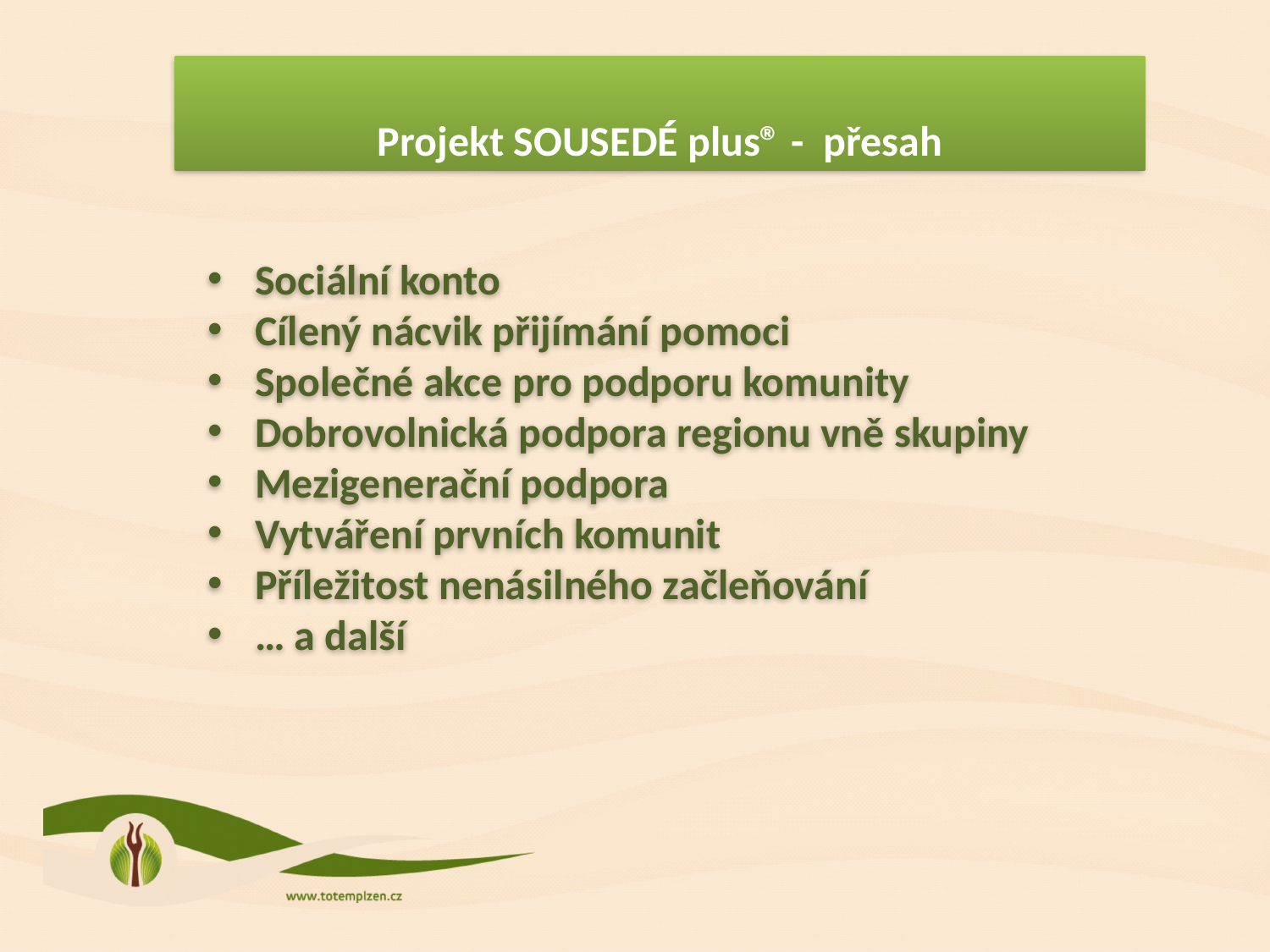

# Projekt SOUSEDÉ plus® -  přesah
Sociální konto
Cílený nácvik přijímání pomoci
Společné akce pro podporu komunity
Dobrovolnická podpora regionu vně skupiny
Mezigenerační podpora
Vytváření prvních komunit
Příležitost nenásilného začleňování
… a další